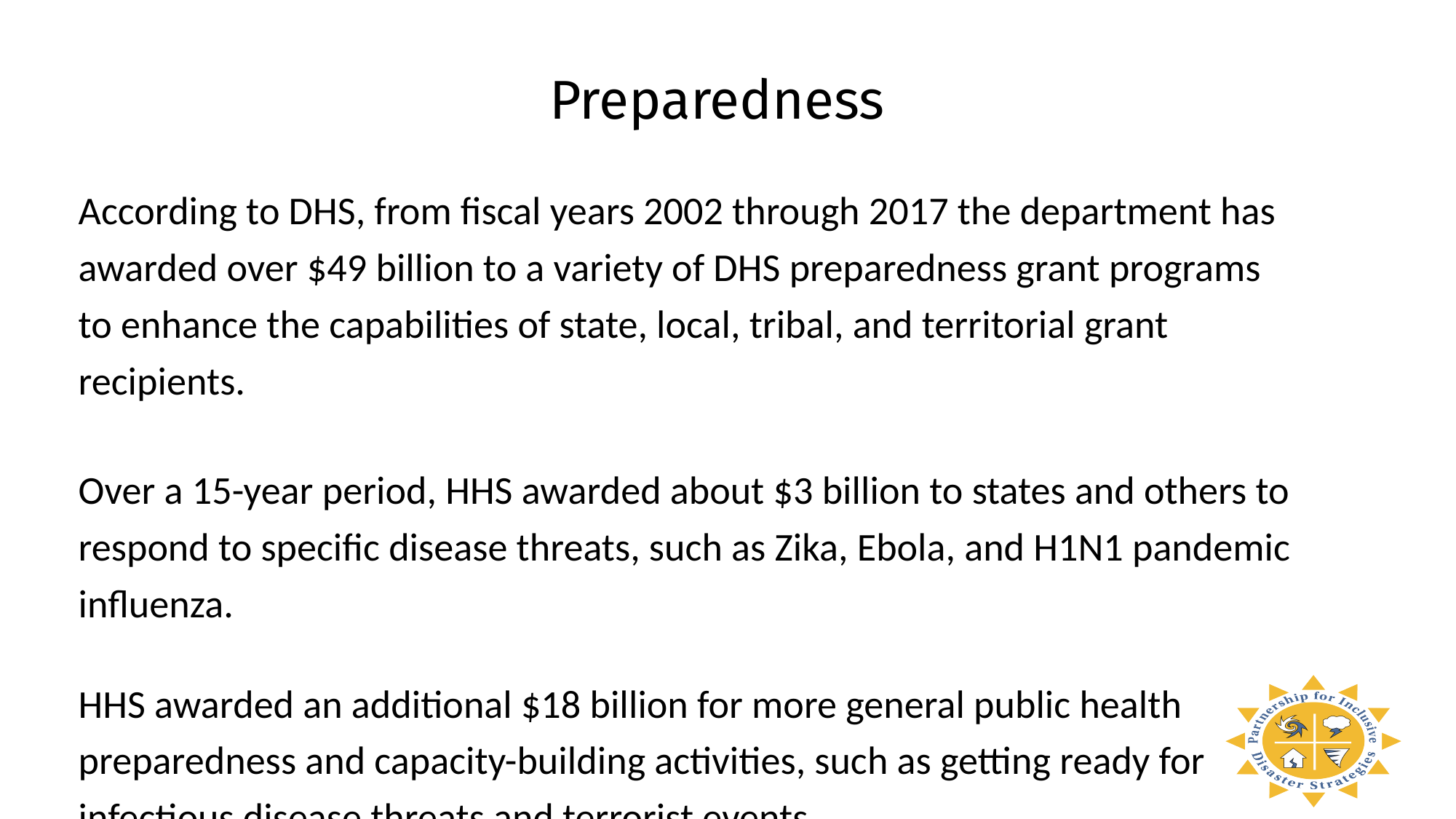

# Preparedness
According to DHS, from fiscal years 2002 through 2017 the department has awarded over $49 billion to a variety of DHS preparedness grant programs to enhance the capabilities of state, local, tribal, and territorial grant recipients.

Over a 15-year period, HHS awarded about $3 billion to states and others to respond to specific disease threats, such as Zika, Ebola, and H1N1 pandemic influenza.

HHS awarded an additional $18 billion for more general public health preparedness and capacity-building activities, such as getting ready for infectious disease threats and terrorist events.